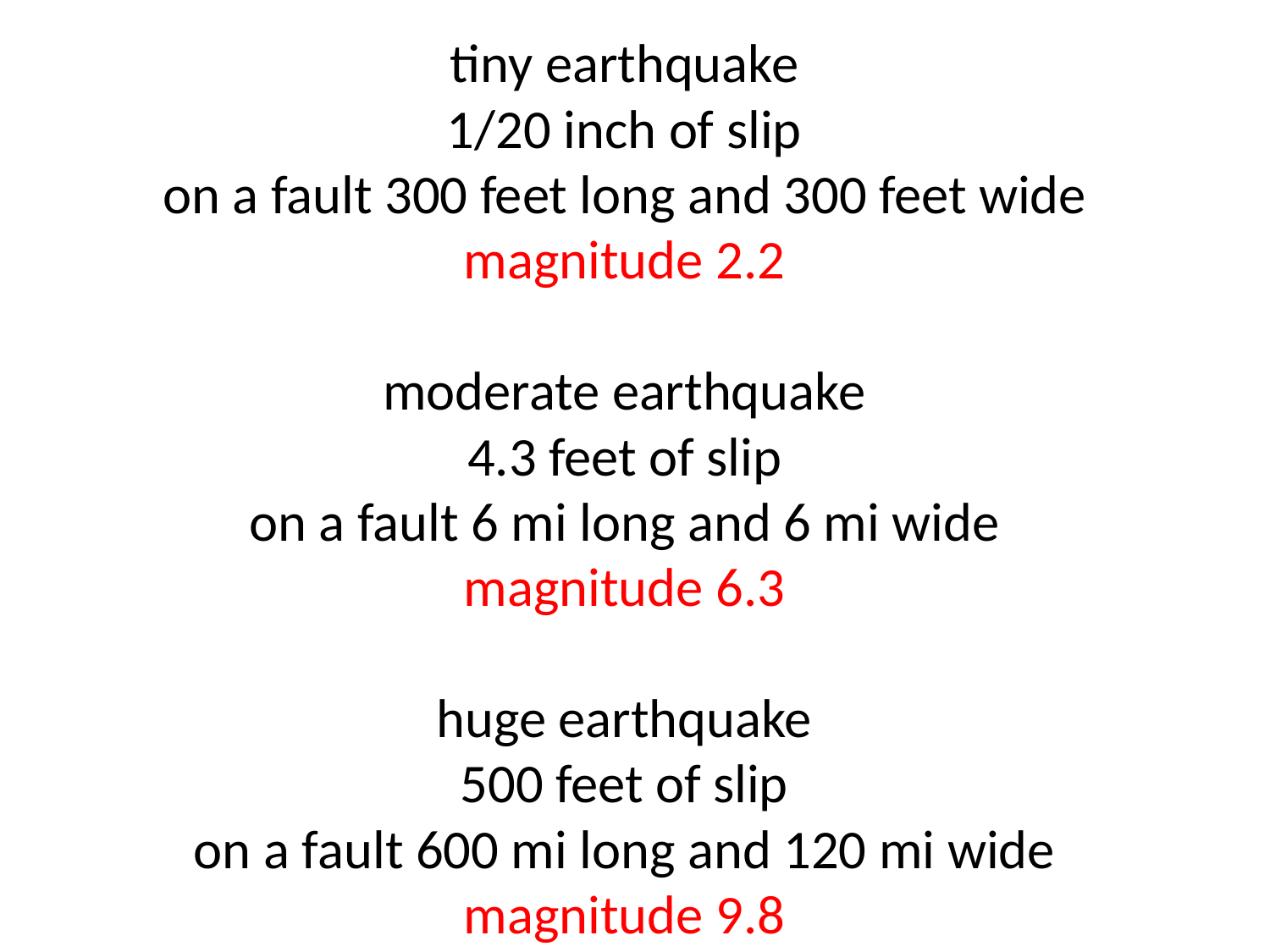

# tiny earthquake 1/20 inch of slip on a fault 300 feet long and 300 feet wide magnitude 2.2 moderate earthquake 4.3 feet of slip on a fault 6 mi long and 6 mi wide magnitude 6.3 huge earthquake 500 feet of slip on a fault 600 mi long and 120 mi wide magnitude 9.8